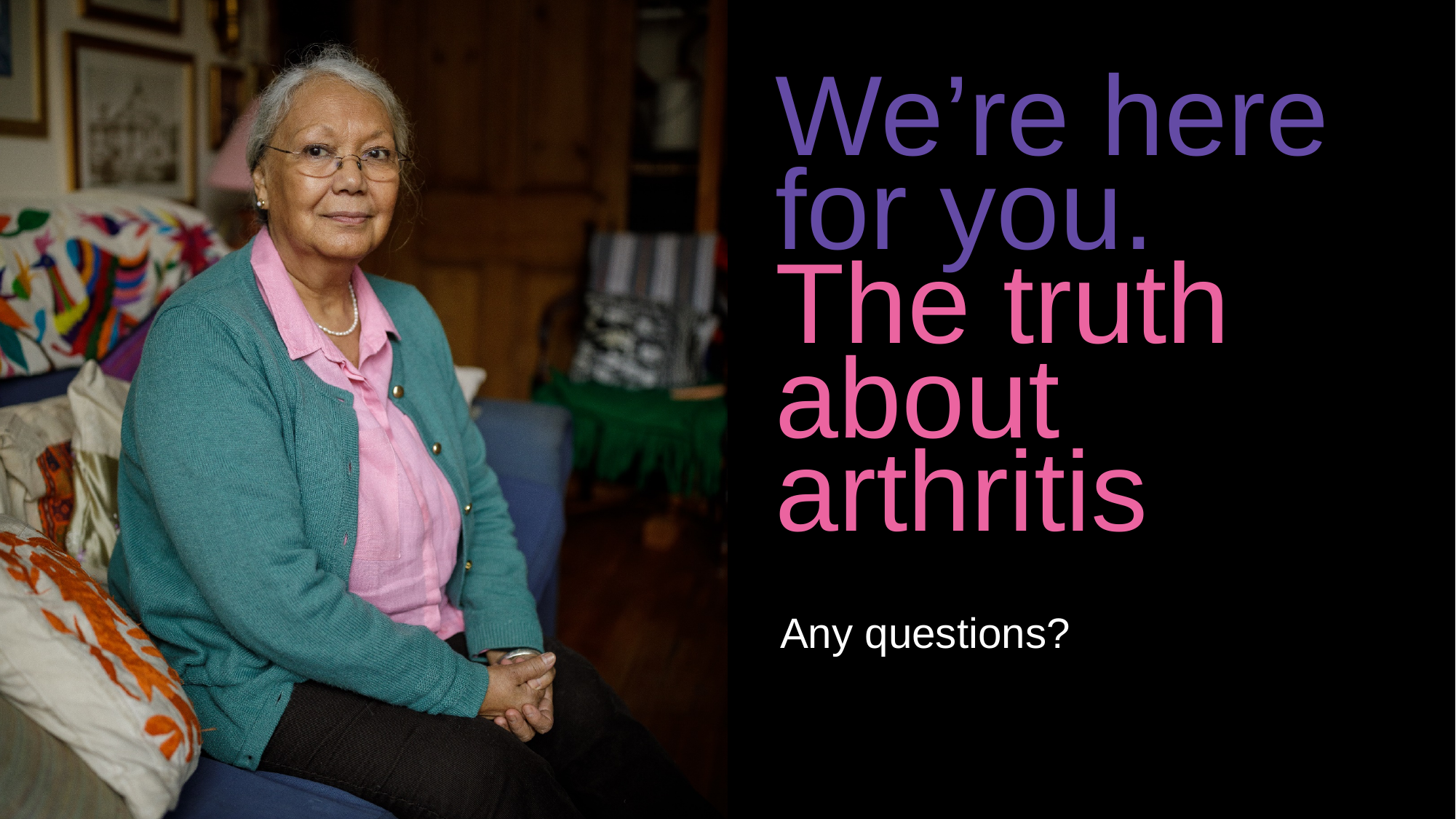

# We’re here for you. The truth about arthritis
Any questions?